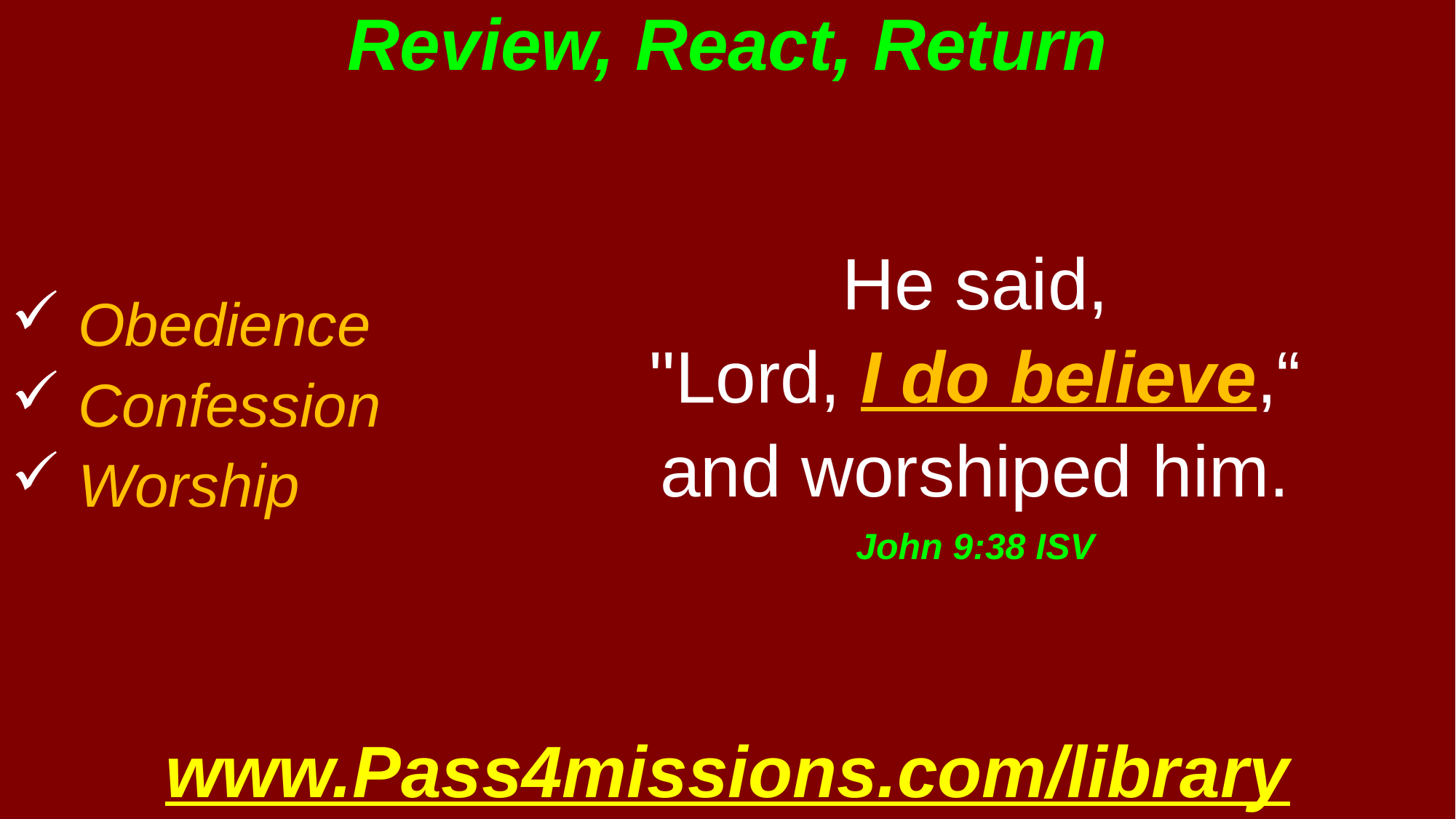

# Review, React, Return
 Obedience
 Confession
 Worship
He said,
"Lord, I do believe,“
and worshiped him.
John 9:38 ISV
www.Pass4missions.com/library